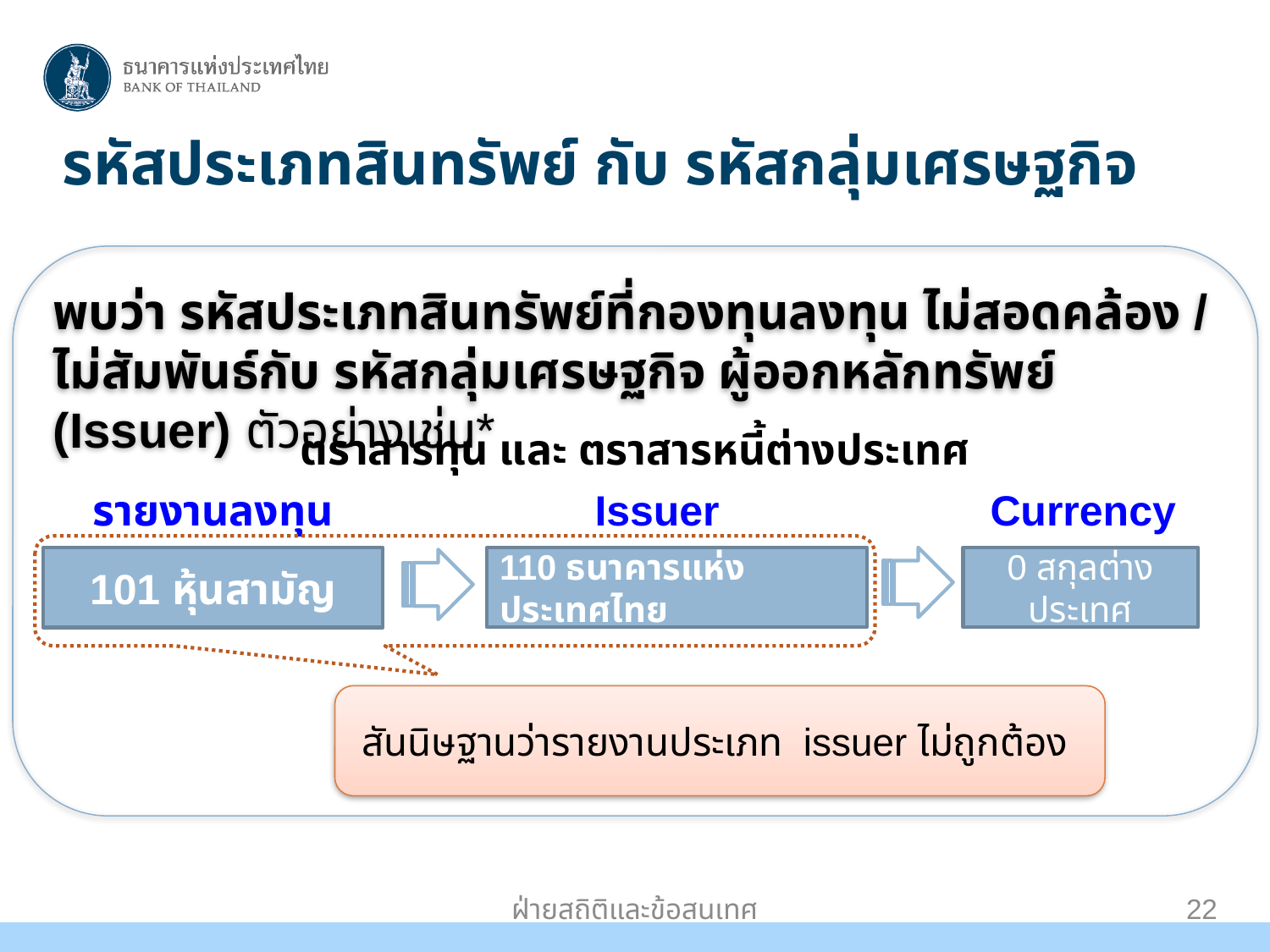

# รหัสประเภทสินทรัพย์ กับ รหัสกลุ่มเศรษฐกิจ
พบว่า รหัสประเภทสินทรัพย์ที่กองทุนลงทุน ไม่สอดคล้อง / ไม่สัมพันธ์กับ รหัสกลุ่มเศรษฐกิจ ผู้ออกหลักทรัพย์ (Issuer) ตัวอย่างเช่น*

ตราสารทุน และ ตราสารหนี้ต่างประเทศ
รายงานลงทุน
Issuer
Currency

0 สกุลต่างประเทศ
101 หุ้นสามัญ
110 ธนาคารแห่งประเทศไทย

สันนิษฐานว่ารายงานประเภท  issuer ไม่ถูกต้อง
ฝ่ายสถิติและข้อสนเทศ
22